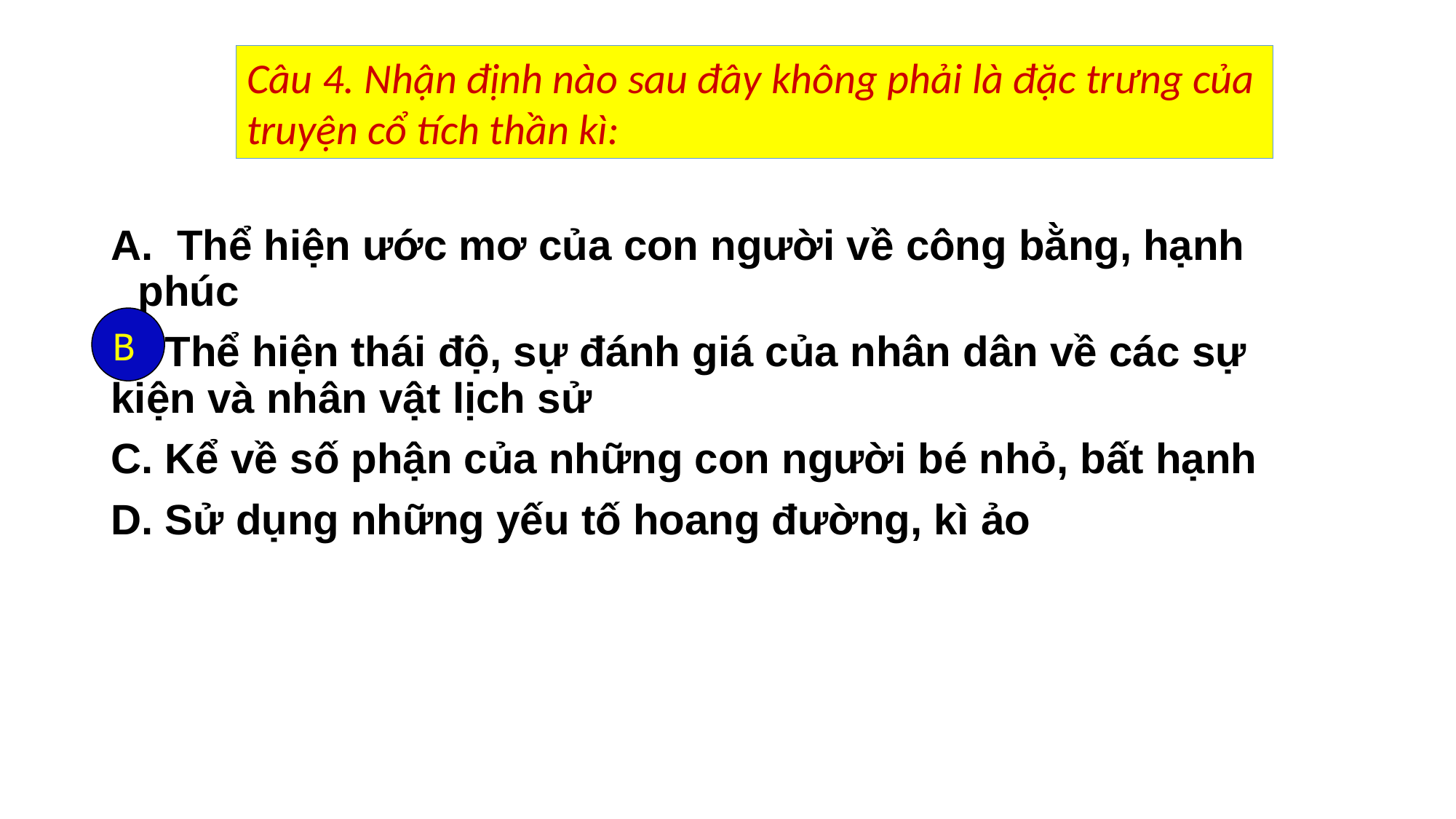

Câu 4. Nhận định nào sau đây không phải là đặc trưng của truyện cổ tích thần kì:
A.  Thể hiện ước mơ của con người về công bằng, hạnh phúc
B. Thể hiện thái độ, sự đánh giá của nhân dân về các sự kiện và nhân vật lịch sử
C. Kể về số phận của những con người bé nhỏ, bất hạnh
D. Sử dụng những yếu tố hoang đường, kì ảo
B